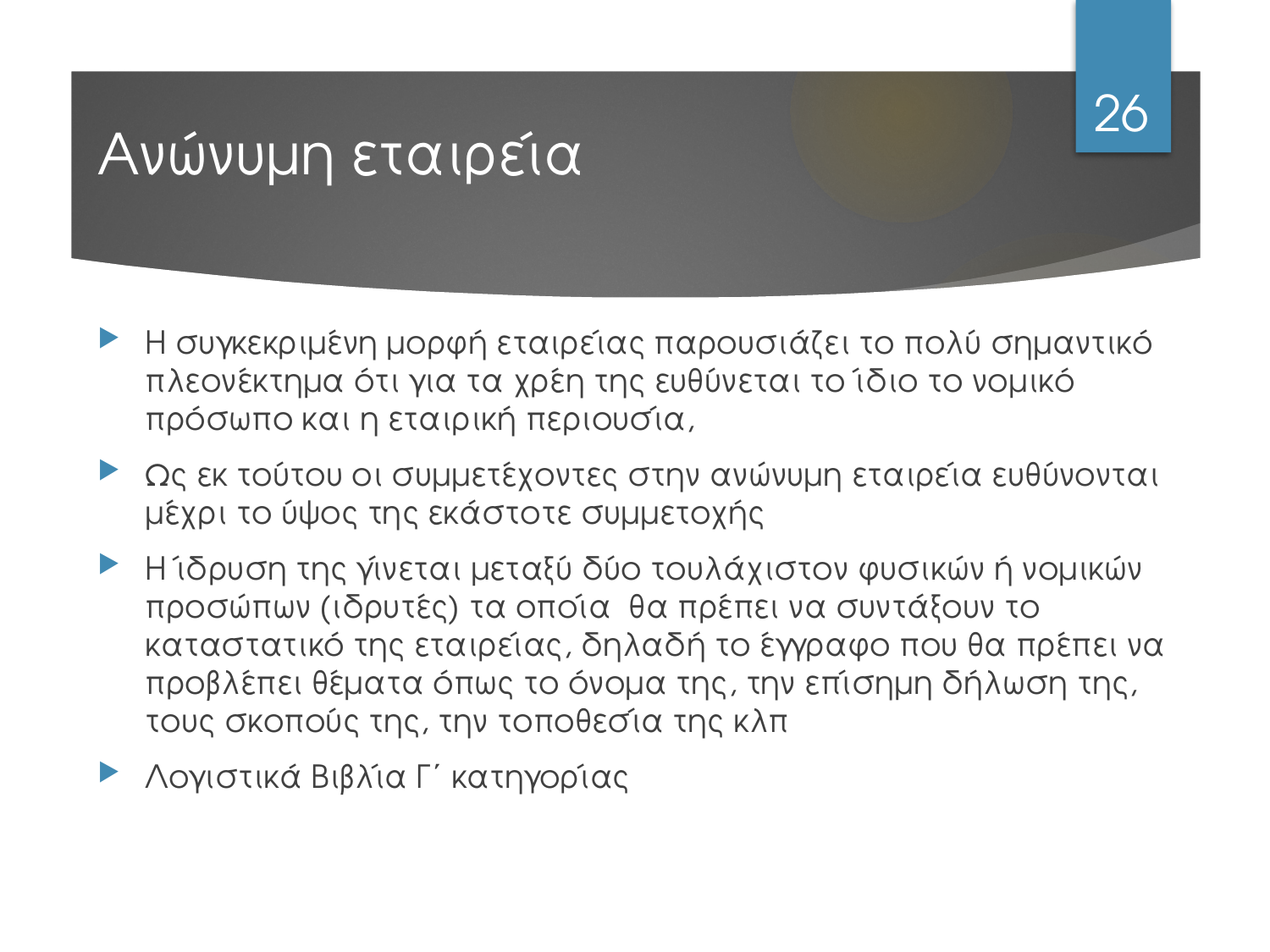

26
# Ανώνυμη εταιρεία
Η συγκεκριμένη μορφή εταιρείας παρουσιάζει το πολύ σημαντικό πλεονέκτημα ότι για τα χρέη της ευθύνεται το ίδιο το νομικό πρόσωπο και η εταιρική περιουσία,
Ως εκ τούτου οι συμμετέχοντες στην ανώνυμη εταιρεία ευθύνονται μέχρι το ύψος της εκάστοτε συμμετοχής
Η ίδρυση της γίνεται μεταξύ δύο τουλάχιστον φυσικών ή νομικών προσώπων (ιδρυτές) τα οποία  θα πρέπει να συντάξουν το καταστατικό της εταιρείας, δηλαδή το έγγραφο που θα πρέπει να προβλέπει θέματα όπως το όνομα της, την επίσημη δήλωση της, τους σκοπούς της, την τοποθεσία της κλπ
Λογιστικά Βιβλία Γ΄ κατηγορίας